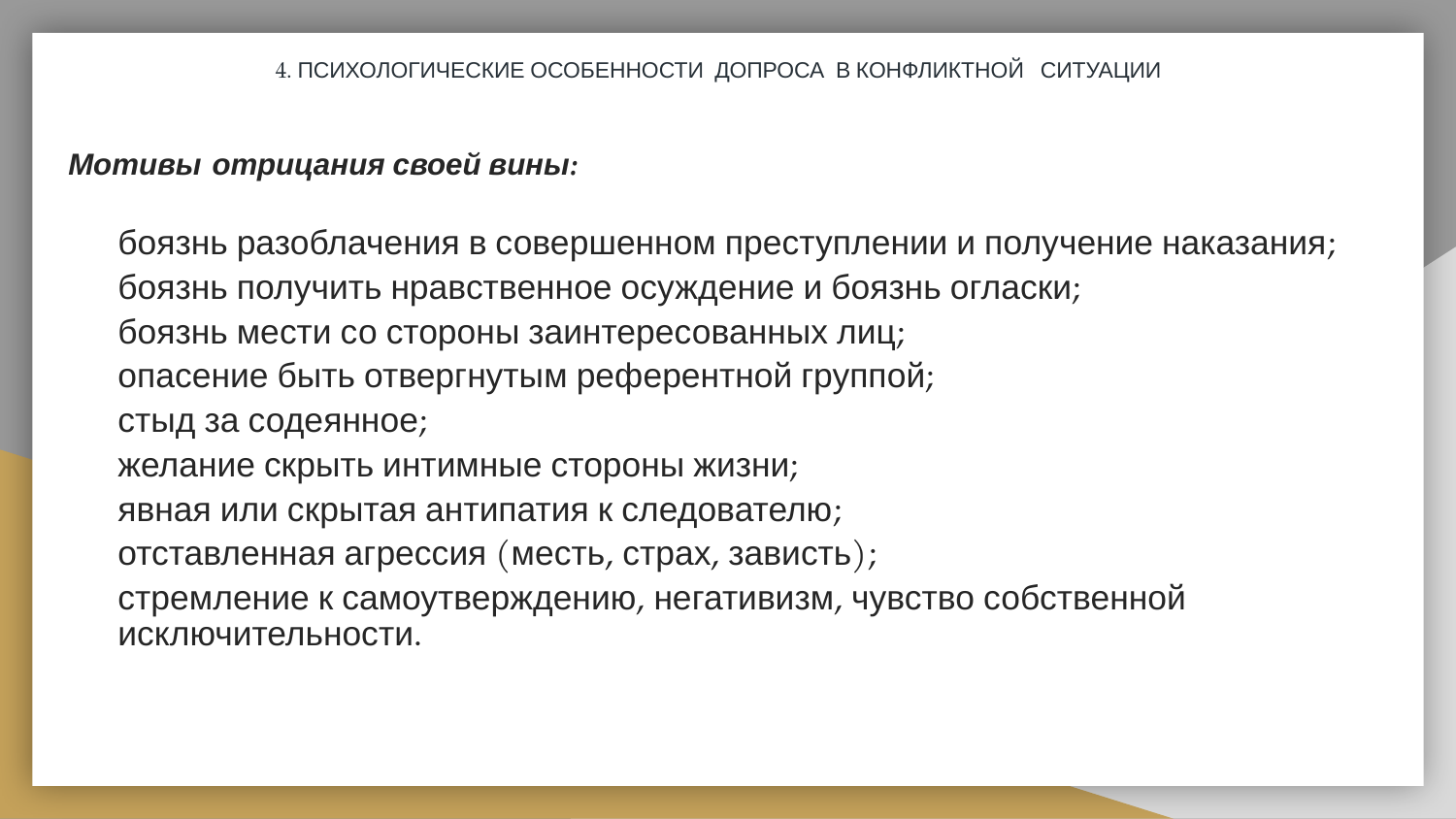

# 4. ПСИХОЛОГИЧЕСКИЕ ОСОБЕННОСТИ  ДОПРОСА  В КОНФЛИКТНОЙ   СИТУАЦИИ
Мотивы отрицания своей вины:

боязнь разоблачения в совершенном преступлении и получение наказания;
боязнь получить нравственное осуждение и боязнь огласки;
боязнь мести со стороны заинтересованных лиц;
опасение быть отвергнутым референтной группой;
стыд за содеянное;
желание скрыть интимные стороны жизни;
явная или скрытая антипатия к следователю;
отставленная агрессия (месть, страх, зависть);
стремление к самоутверждению, негативизм, чувство собственной исключительности.